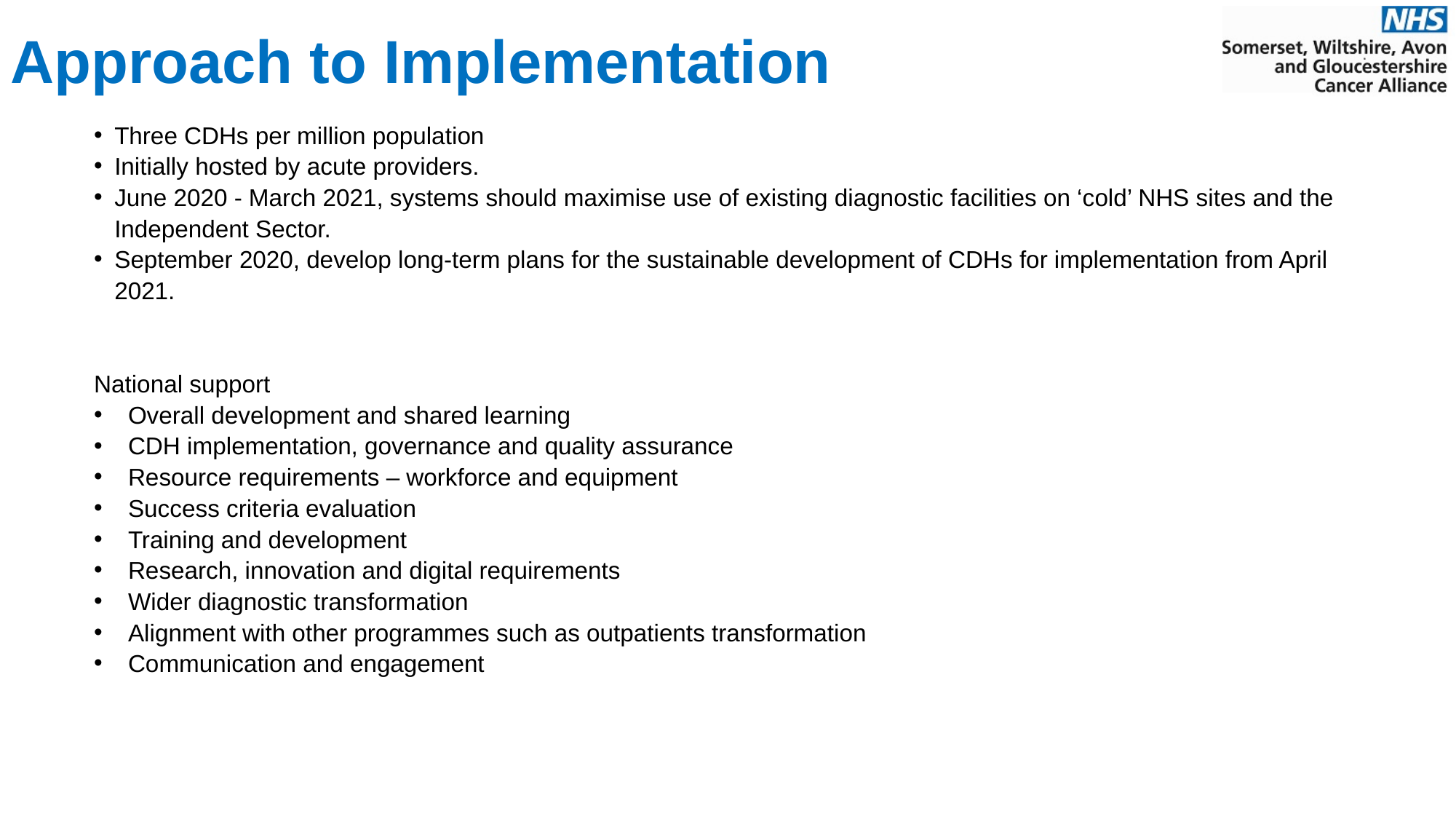

# Approach to Implementation

Three CDHs per million population
Initially hosted by acute providers.
June 2020 - March 2021, systems should maximise use of existing diagnostic facilities on ‘cold’ NHS sites and the Independent Sector.
September 2020, develop long-term plans for the sustainable development of CDHs for implementation from April 2021.

National support
Overall development and shared learning
CDH implementation, governance and quality assurance
Resource requirements – workforce and equipment
Success criteria evaluation
Training and development
Research, innovation and digital requirements
Wider diagnostic transformation
Alignment with other programmes such as outpatients transformation
Communication and engagement